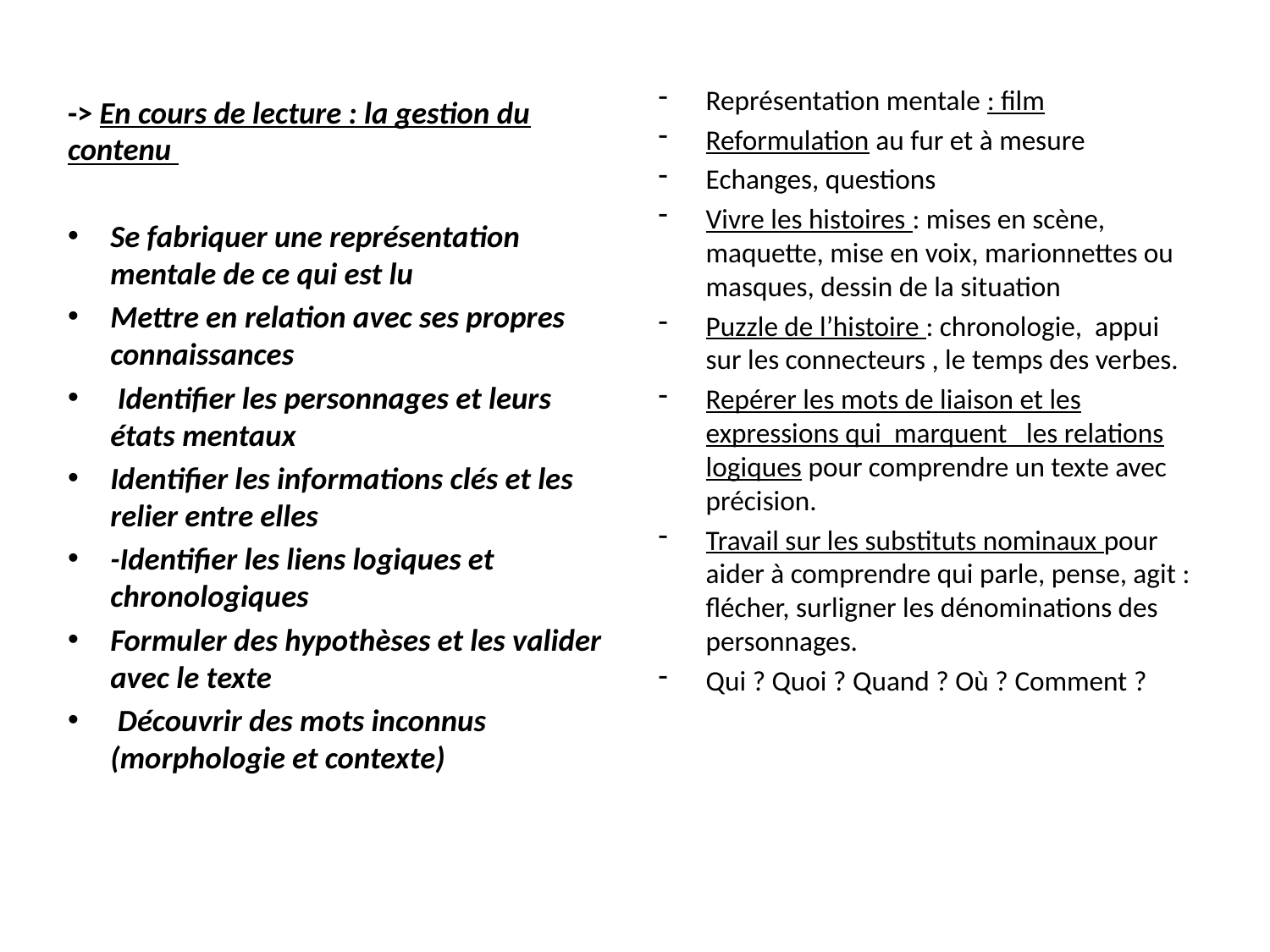

#
Représentation mentale : film
Reformulation au fur et à mesure
Echanges, questions
Vivre les histoires : mises en scène,  maquette, mise en voix, marionnettes ou masques, dessin de la situation
Puzzle de l’histoire : chronologie,  appui sur les connecteurs , le temps des verbes.
Repérer les mots de liaison et les expressions qui  marquent   les relations logiques pour comprendre un texte avec précision.
Travail sur les substituts nominaux pour aider à comprendre qui parle, pense, agit : flécher, surligner les dénominations des personnages.
Qui ? Quoi ? Quand ? Où ? Comment ?
-> En cours de lecture : la gestion du contenu

Se fabriquer une représentation mentale de ce qui est lu
Mettre en relation avec ses propres connaissances
 Identifier les personnages et leurs états mentaux
Identifier les informations clés et les relier entre elles
-Identifier les liens logiques et chronologiques
Formuler des hypothèses et les valider avec le texte
 Découvrir des mots inconnus (morphologie et contexte)